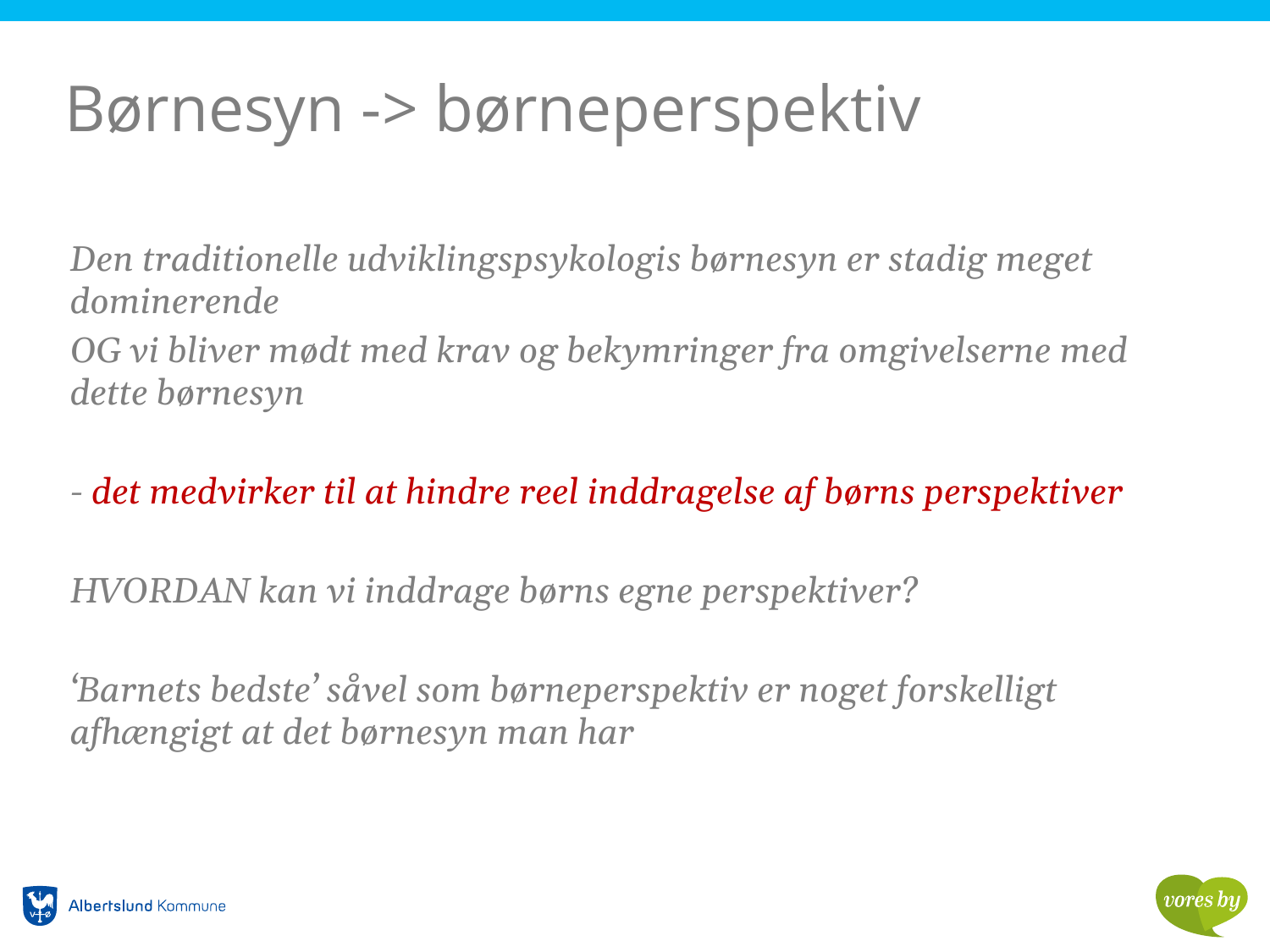

# Børnesyn -> børneperspektiv
Den traditionelle udviklingspsykologis børnesyn er stadig meget dominerende
OG vi bliver mødt med krav og bekymringer fra omgivelserne med dette børnesyn

- det medvirker til at hindre reel inddragelse af børns perspektiver

HVORDAN kan vi inddrage børns egne perspektiver?

‘Barnets bedste’ såvel som børneperspektiv er noget forskelligt afhængigt at det børnesyn man har